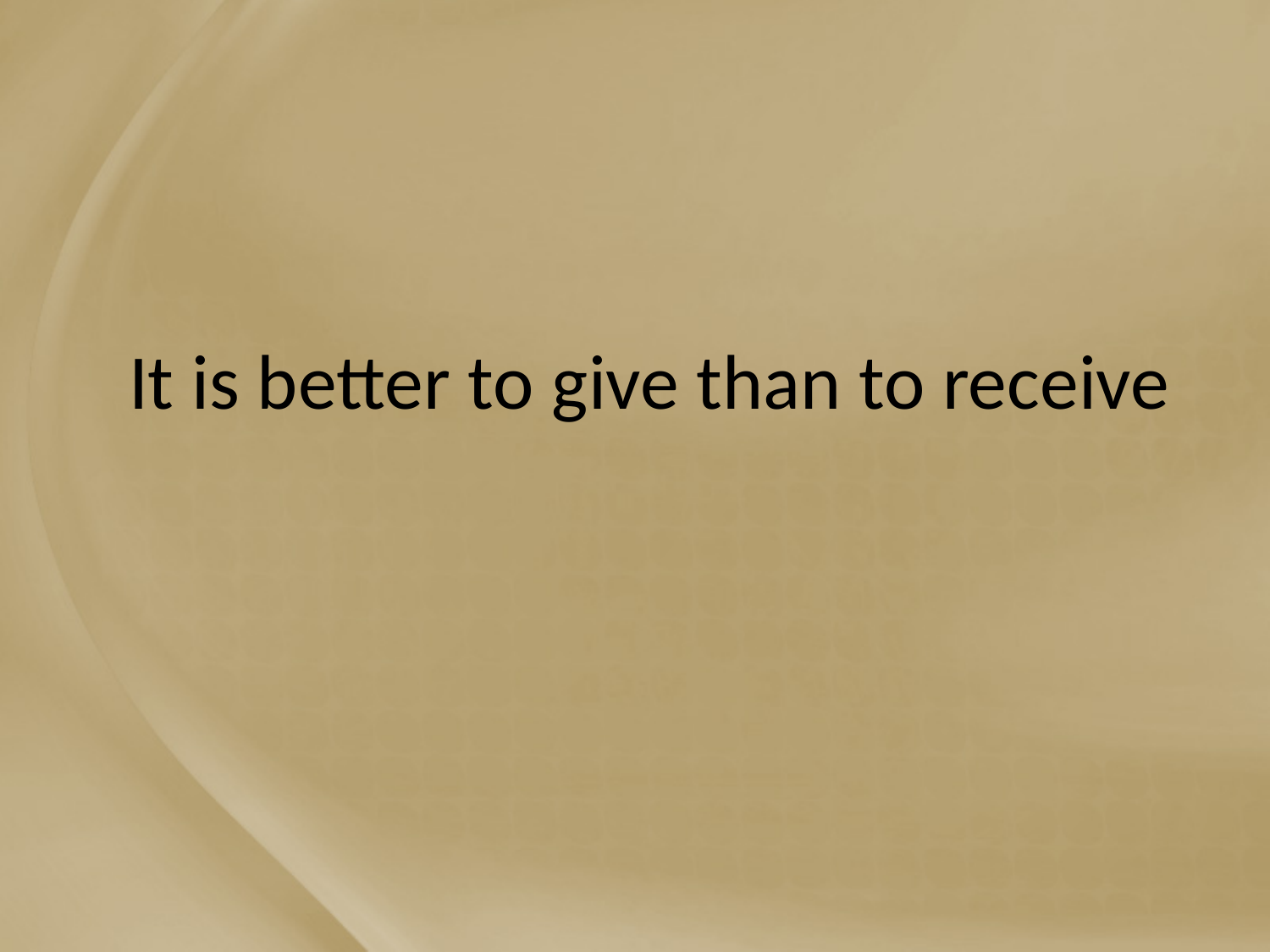

# It is better to give than to receive